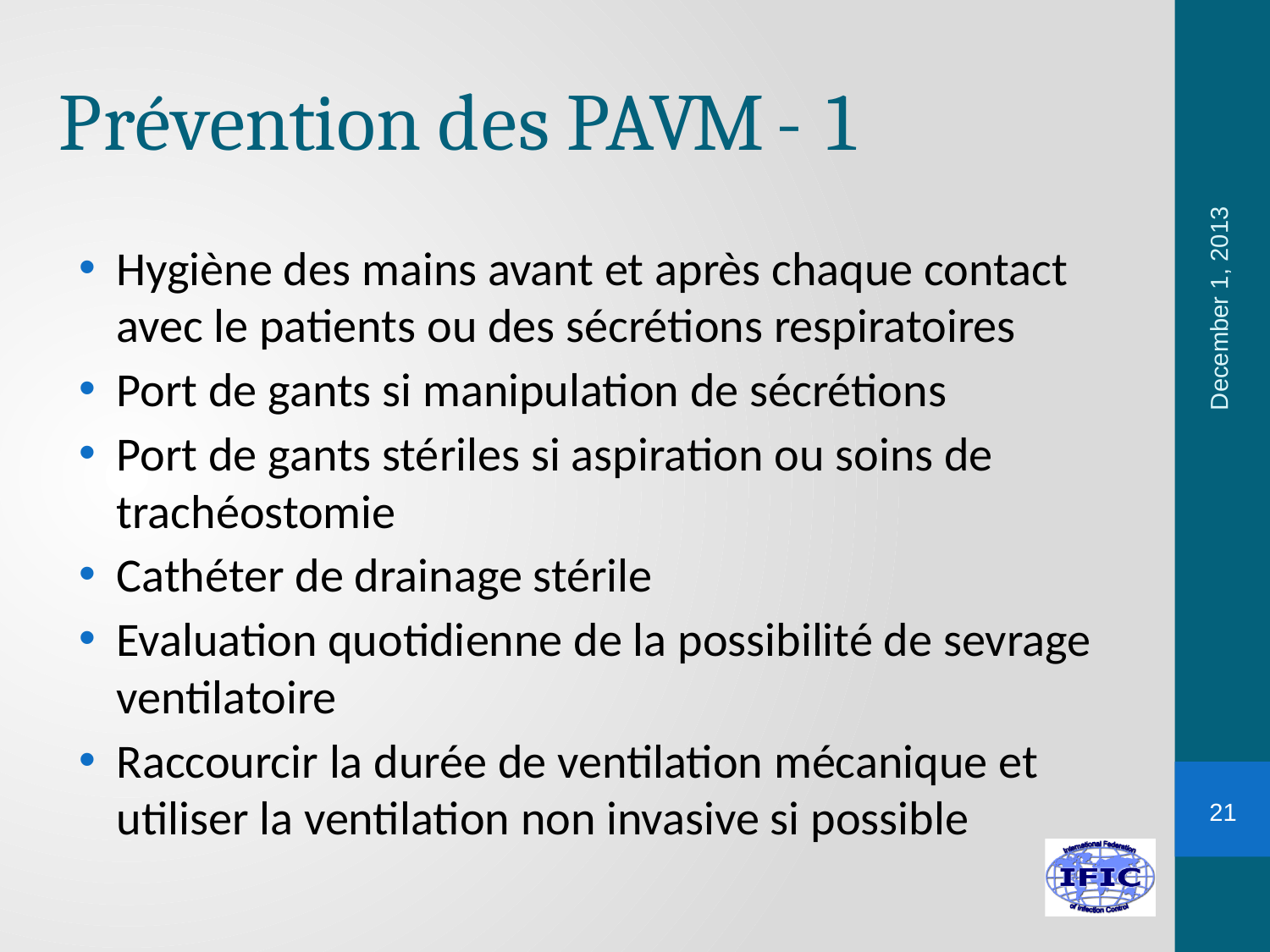

# Prévention des PAVM - 1
December 1, 2013
Hygiène des mains avant et après chaque contact avec le patients ou des sécrétions respiratoires
Port de gants si manipulation de sécrétions
Port de gants stériles si aspiration ou soins de trachéostomie
Cathéter de drainage stérile
Evaluation quotidienne de la possibilité de sevrage ventilatoire
Raccourcir la durée de ventilation mécanique et utiliser la ventilation non invasive si possible
21